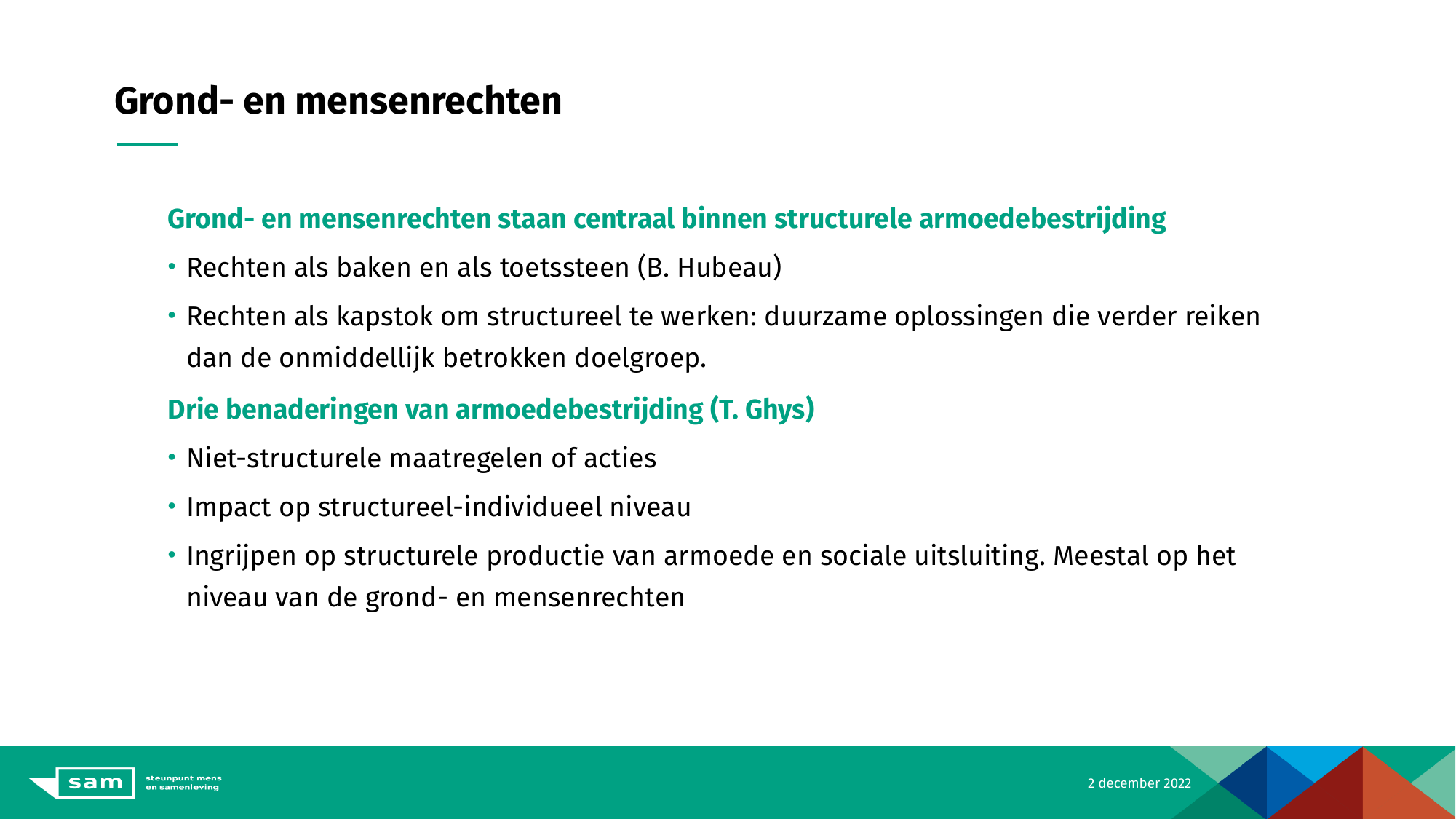

# Grond- en mensenrechten
Grond- en mensenrechten staan centraal binnen structurele armoedebestrijding
Rechten als baken en als toetssteen (B. Hubeau)
Rechten als kapstok om structureel te werken: duurzame oplossingen die verder reiken dan de onmiddellijk betrokken doelgroep.
Drie benaderingen van armoedebestrijding (T. Ghys)
Niet-structurele maatregelen of acties
Impact op structureel-individueel niveau
Ingrijpen op structurele productie van armoede en sociale uitsluiting. Meestal op het niveau van de grond- en mensenrechten
2 december 2022